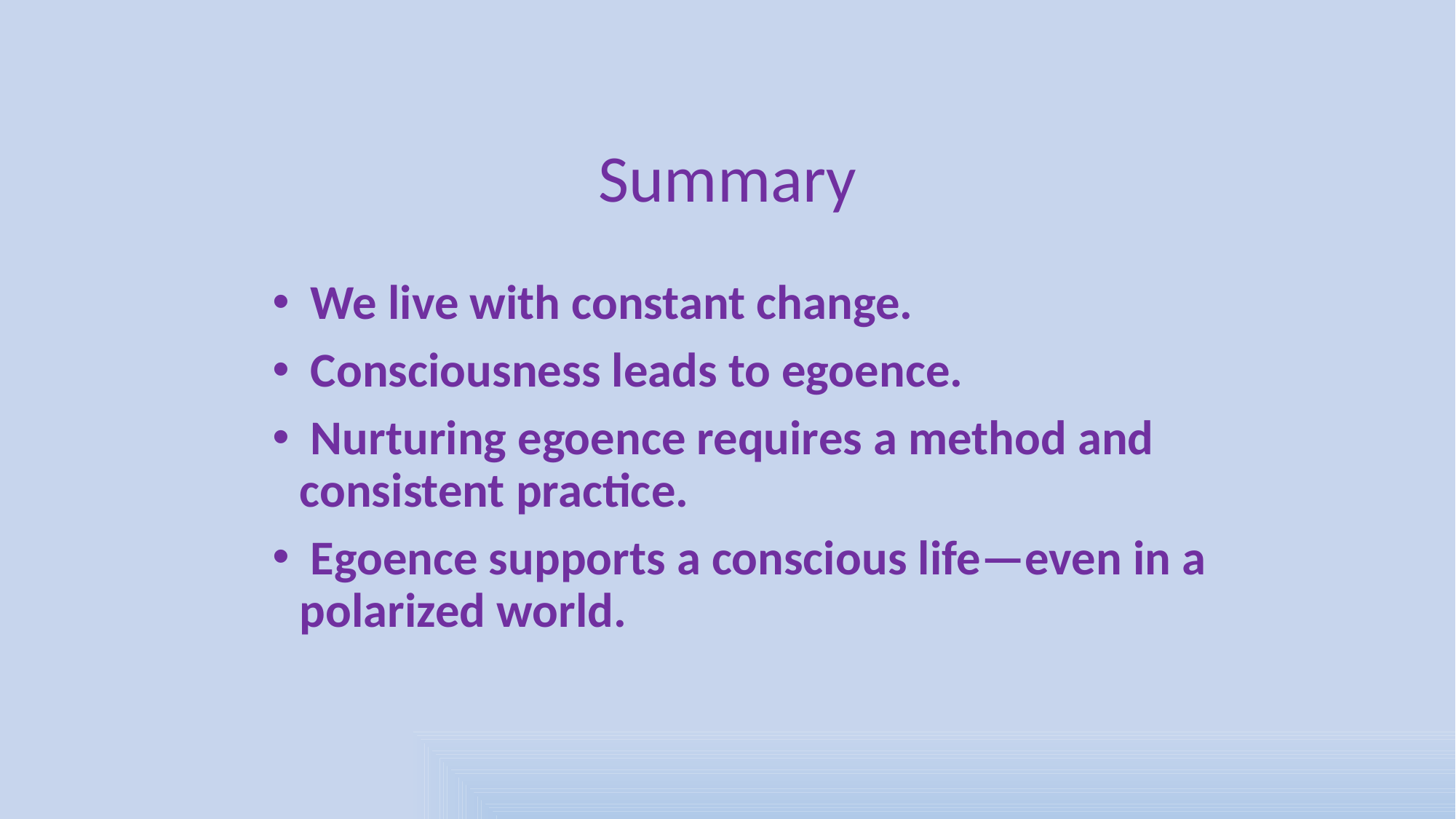

# Summary
 We live with constant change.
 Consciousness leads to egoence.
 Nurturing egoence requires a method and consistent practice.
 Egoence supports a conscious life—even in a polarized world.